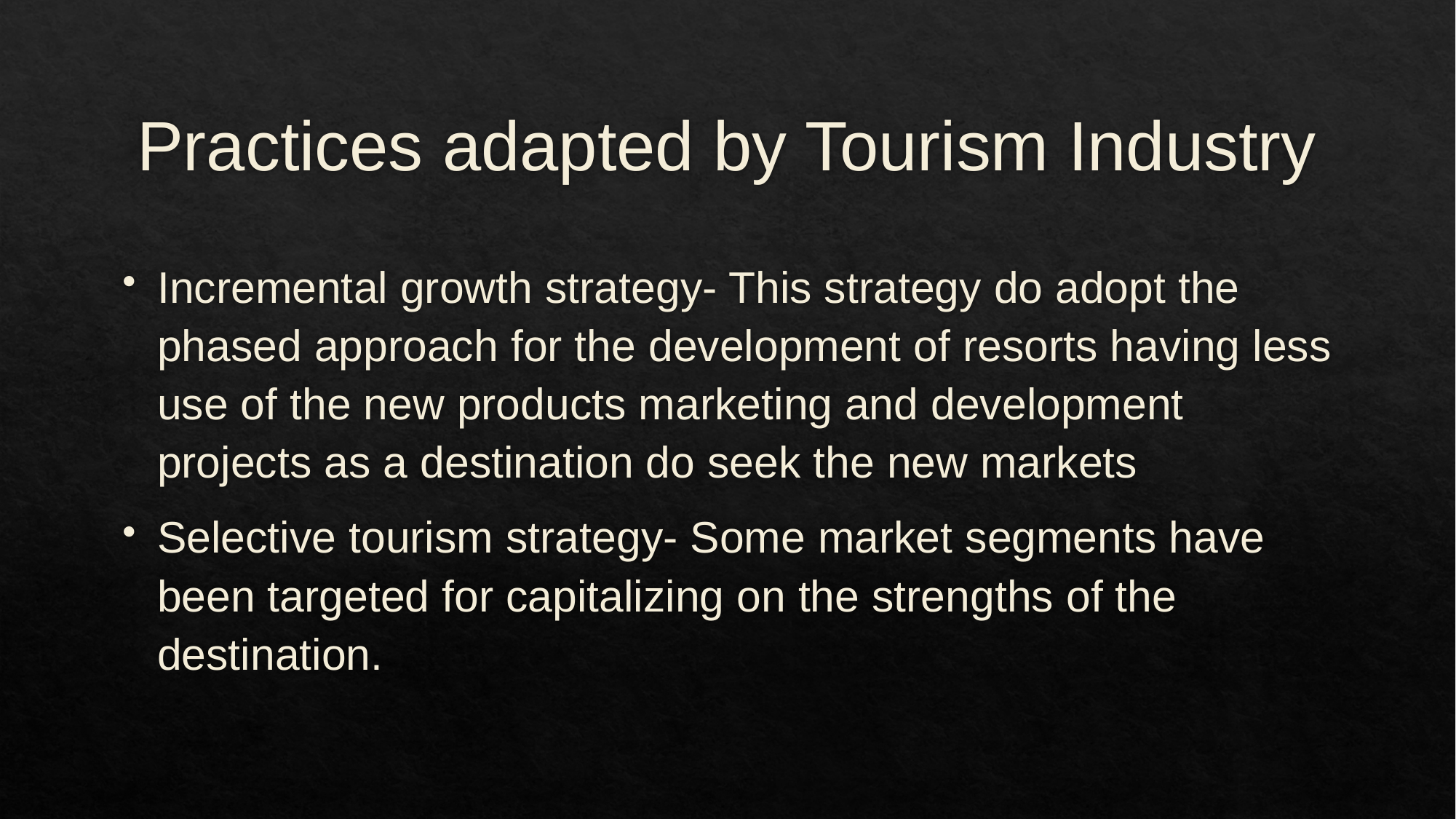

# Practices adapted by Tourism Industry
Incremental growth strategy- This strategy do adopt the phased approach for the development of resorts having less use of the new products marketing and development projects as a destination do seek the new markets
Selective tourism strategy- Some market segments have been targeted for capitalizing on the strengths of the destination.